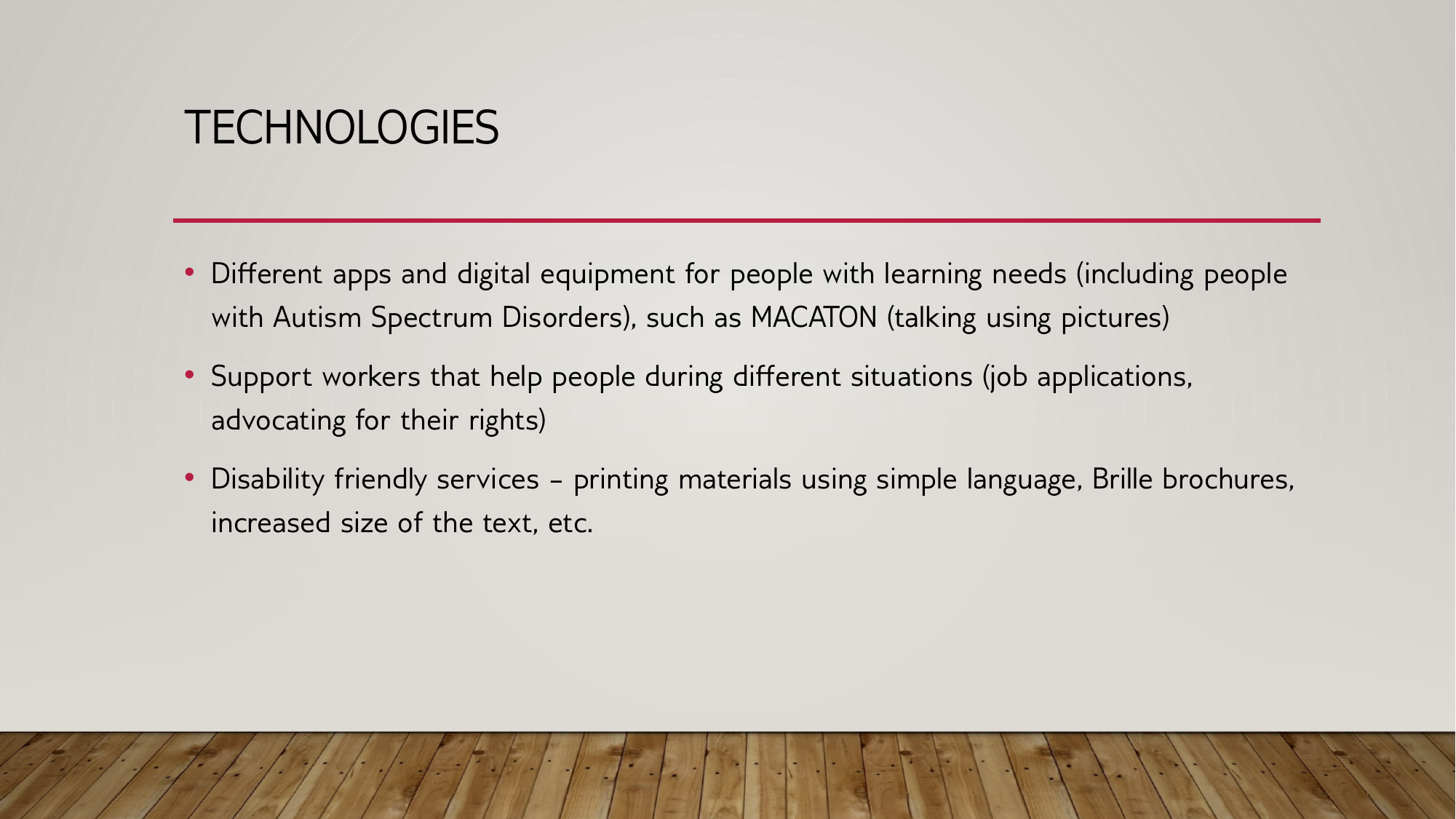

# Technologies
Different apps and digital equipment for people with learning needs (including people with Autism Spectrum Disorders), such as MACATON (talking using pictures)
Support workers that help people during different situations (job applications, advocating for their rights)
Disability friendly services – printing materials using simple language, Brille brochures, increased size of the text, etc.